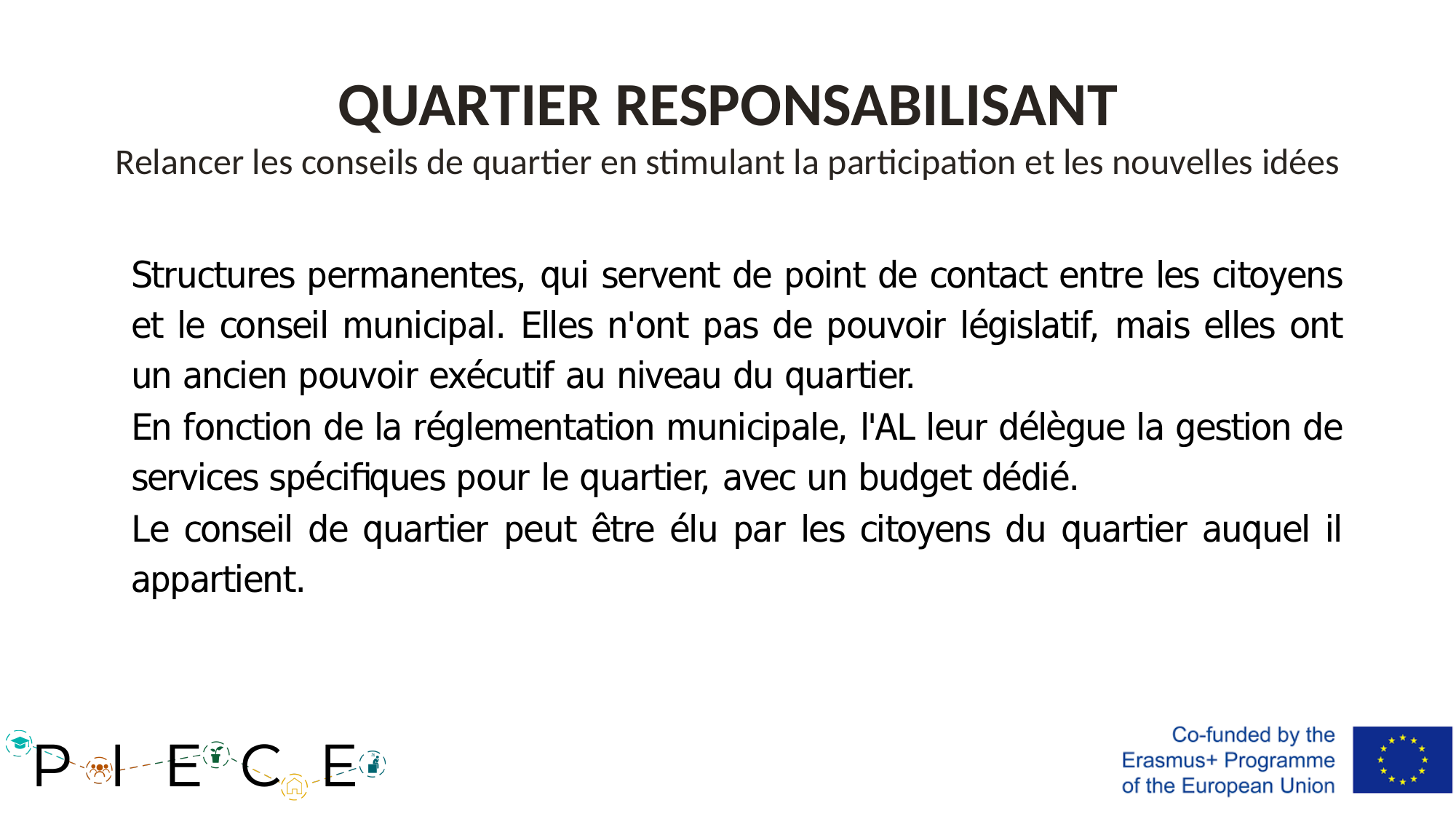

# QUARTIER RESPONSABILISANT Relancer les conseils de quartier en stimulant la participation et les nouvelles idées
Structures permanentes, qui servent de point de contact entre les citoyens et le conseil municipal. Elles n'ont pas de pouvoir législatif, mais elles ont un ancien pouvoir exécutif au niveau du quartier.
En fonction de la réglementation municipale, l'AL leur délègue la gestion de services spécifiques pour le quartier, avec un budget dédié.
Le conseil de quartier peut être élu par les citoyens du quartier auquel il appartient.